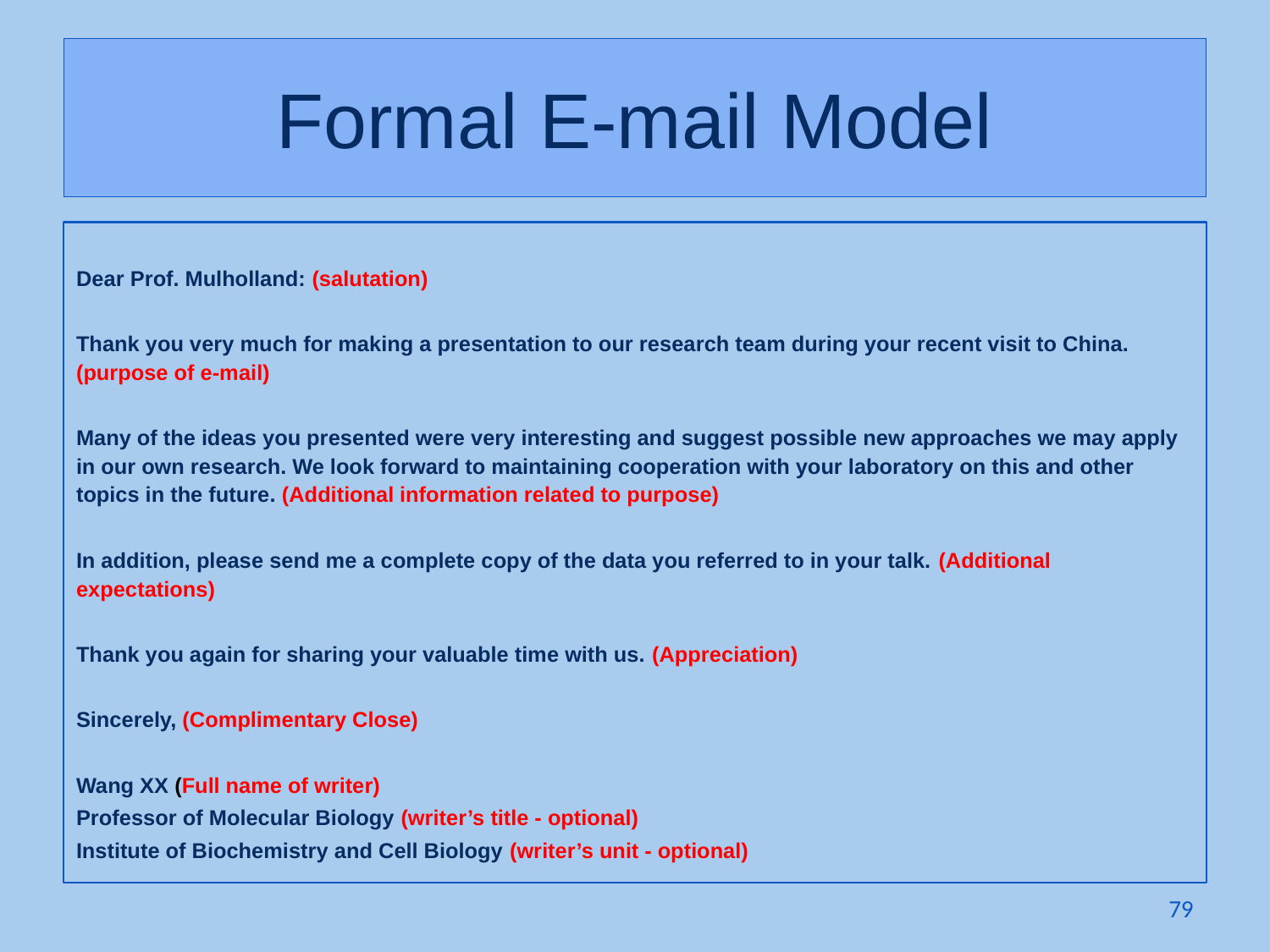

# Formal E-mail Model

Dear Prof. Mulholland: (salutation)

Thank you very much for making a presentation to our research team during your recent visit to China. (purpose of e-mail)

Many of the ideas you presented were very interesting and suggest possible new approaches we may apply in our own research. We look forward to maintaining cooperation with your laboratory on this and other topics in the future. (Additional information related to purpose)

In addition, please send me a complete copy of the data you referred to in your talk. (Additional expectations)

Thank you again for sharing your valuable time with us. (Appreciation)

Sincerely, (Complimentary Close)

Wang XX (Full name of writer)
Professor of Molecular Biology (writer’s title - optional)
Institute of Biochemistry and Cell Biology (writer’s unit - optional)
79